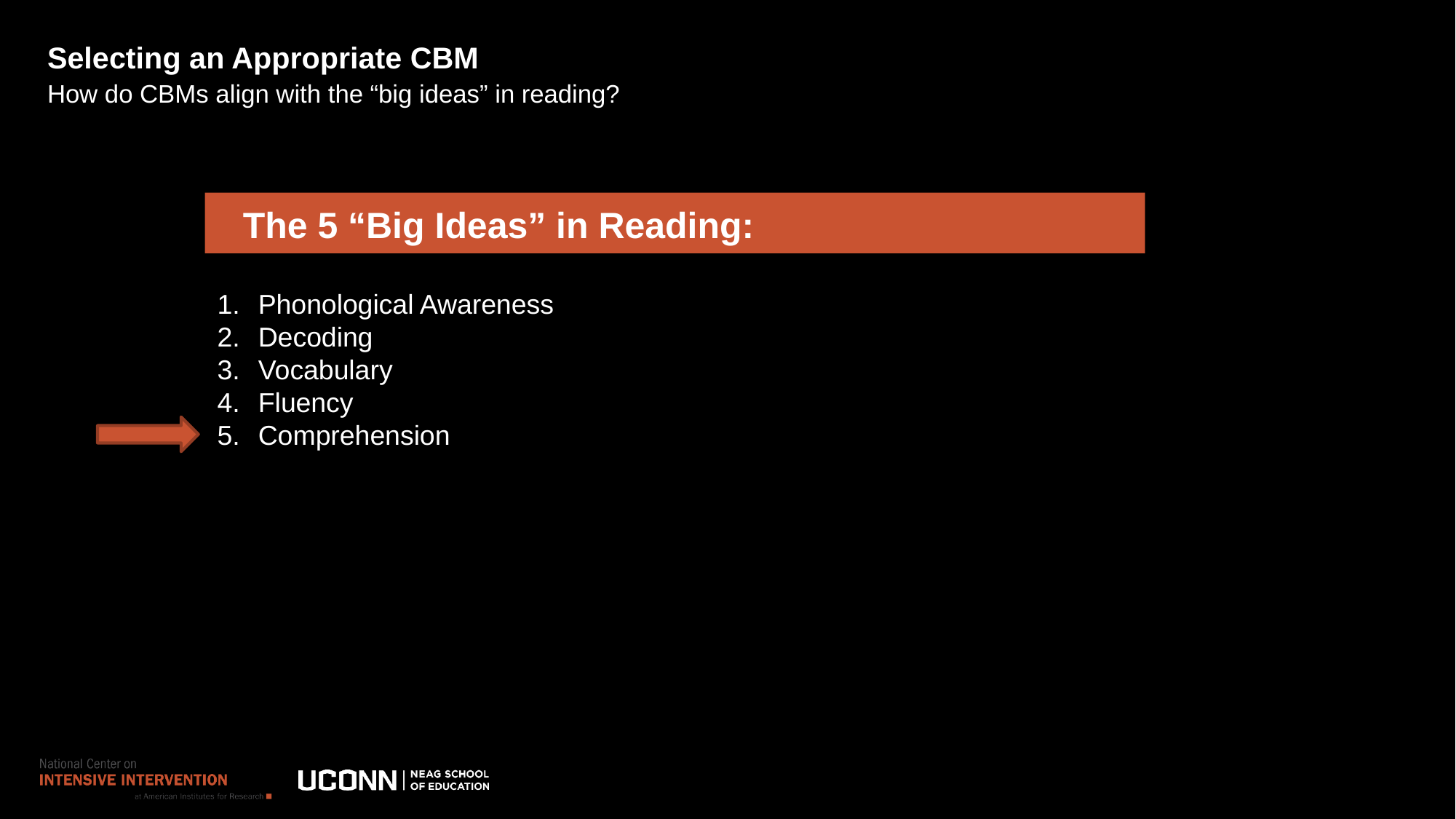

# Selecting an Appropriate CBM How do CBMs align with the “big ideas” in reading?
The 5 “Big Ideas” in Reading:
Phonological Awareness
Decoding
Vocabulary
Fluency
Comprehension